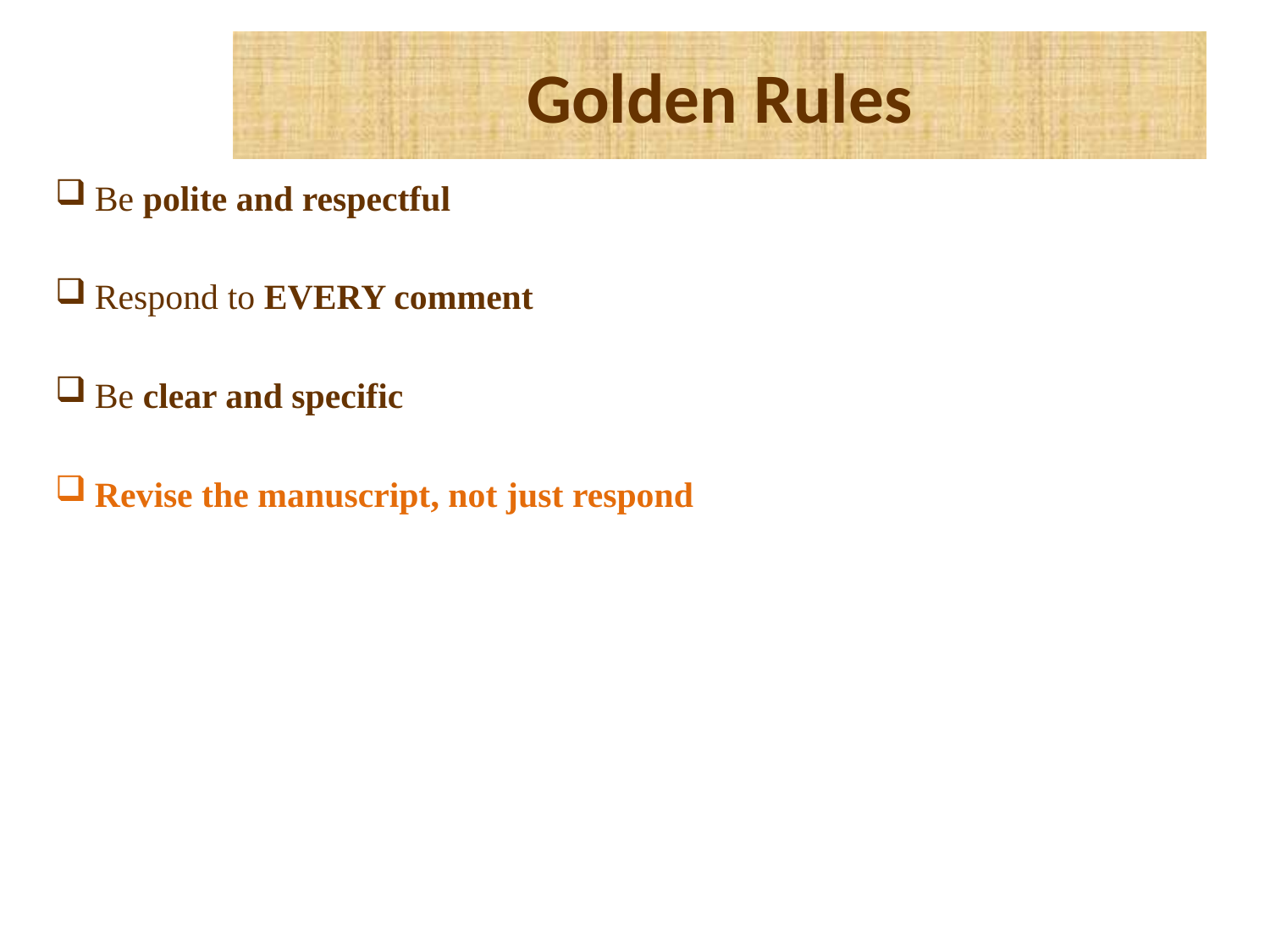

# Golden Rules
Be polite and respectful

Respond to EVERY comment

Be clear and specific

Revise the manuscript, not just respond